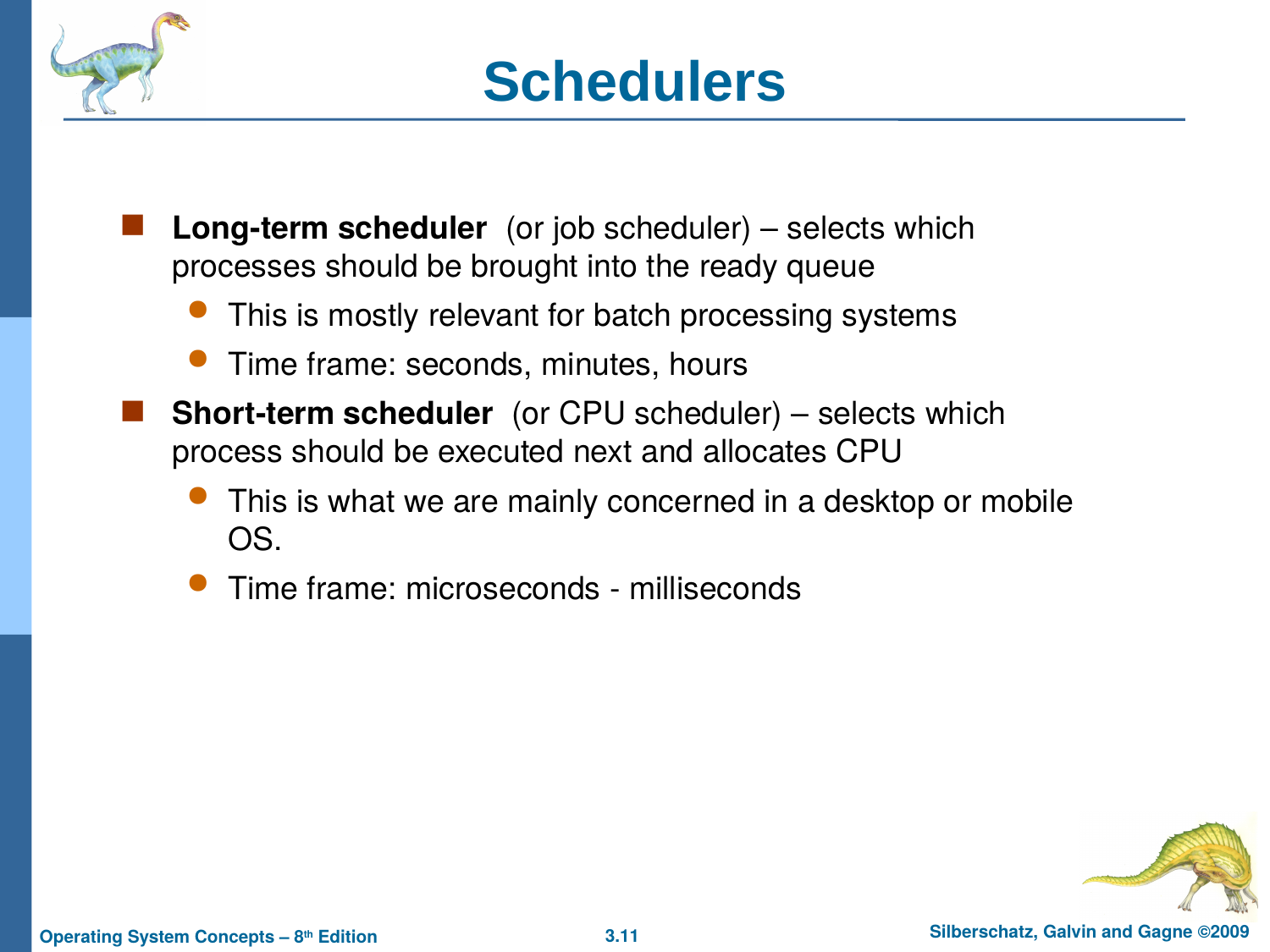

# Schedulers
Long-term scheduler  (or job scheduler) – selects which processes should be brought into the ready queue
This is mostly relevant for batch processing systems
Time frame: seconds, minutes, hours
Short-term scheduler  (or CPU scheduler) – selects which process should be executed next and allocates CPU
This is what we are mainly concerned in a desktop or mobile OS.
Time frame: microseconds - milliseconds